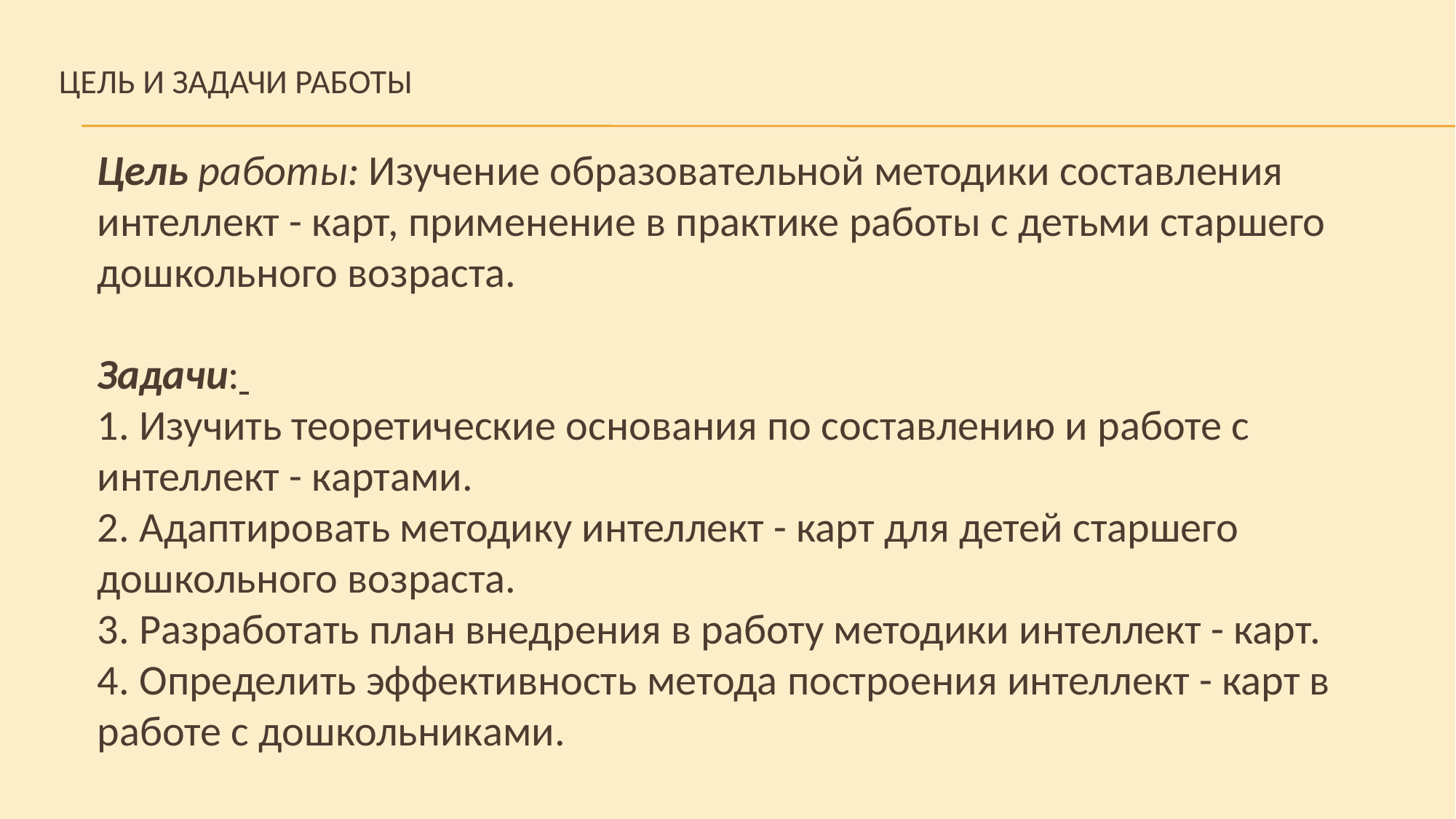

# Цель и задачи работы
Цель работы: Изучение образовательной методики составления интеллект - карт, применение в практике работы с детьми старшего дошкольного возраста.

Задачи:
1. Изучить теоретические основания по составлению и работе с интеллект - картами.
2. Адаптировать методику интеллект - карт для детей старшего дошкольного возраста.
3. Разработать план внедрения в работу методики интеллект - карт.
4. Определить эффективность метода построения интеллект - карт в работе с дошкольниками.